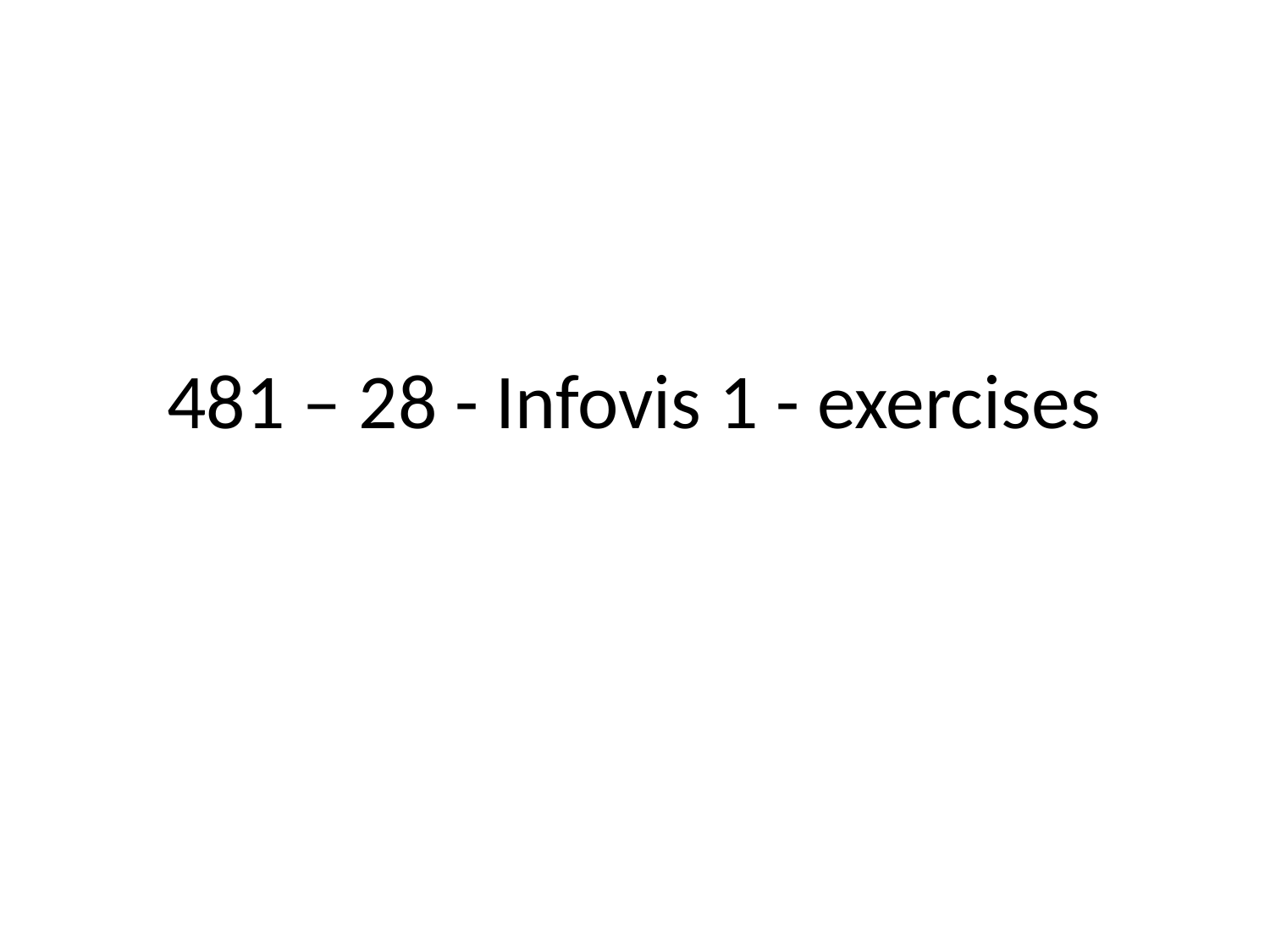

# 481 – 28 - Infovis 1 - exercises